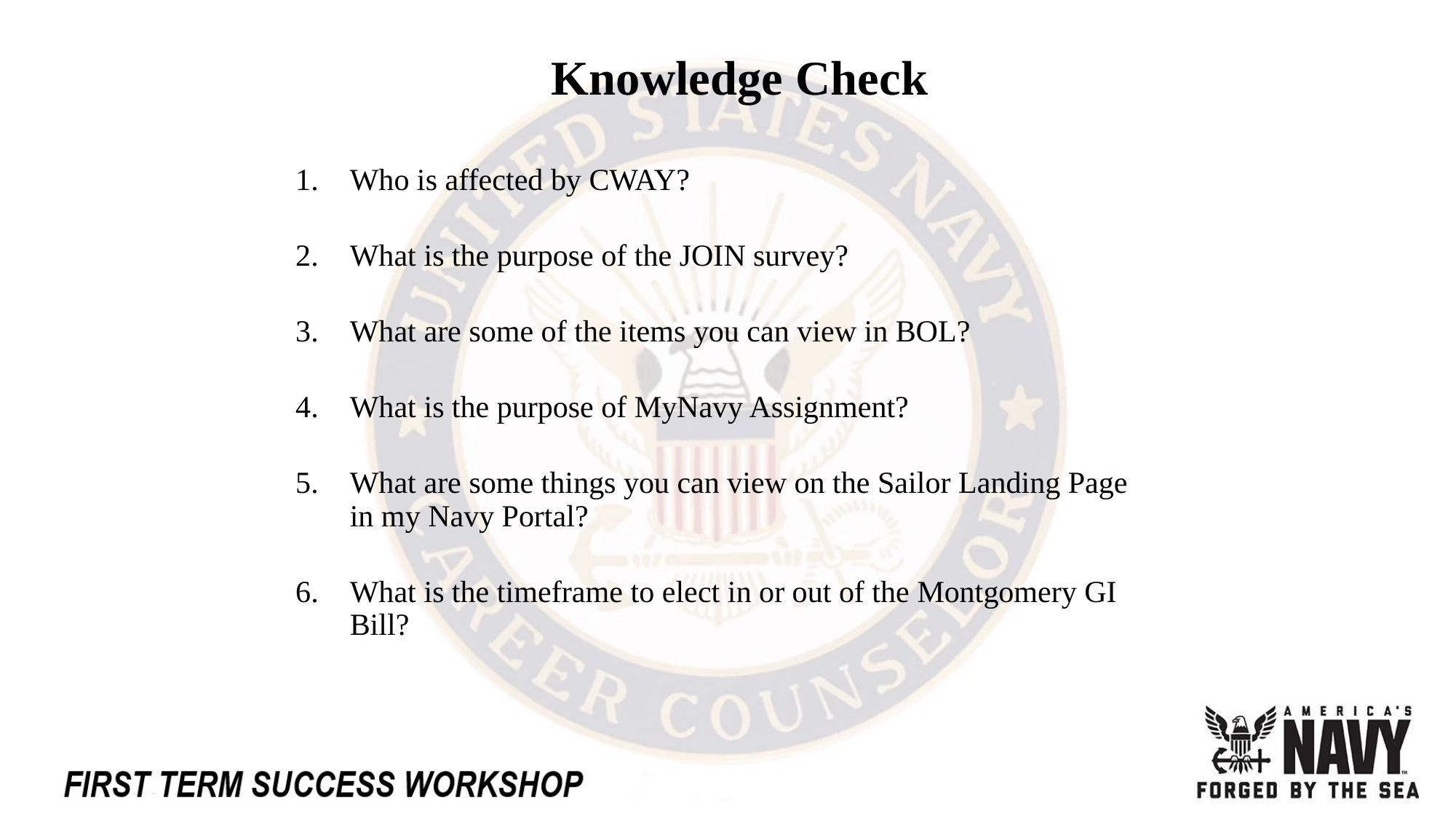

# Knowledge Check
Who is affected by CWAY?

What is the purpose of the JOIN survey?

What are some of the items you can view in BOL?

What is the purpose of MyNavy Assignment?

What are some things you can view on the Sailor Landing Page in my Navy Portal?

What is the timeframe to elect in or out of the Montgomery GI Bill?